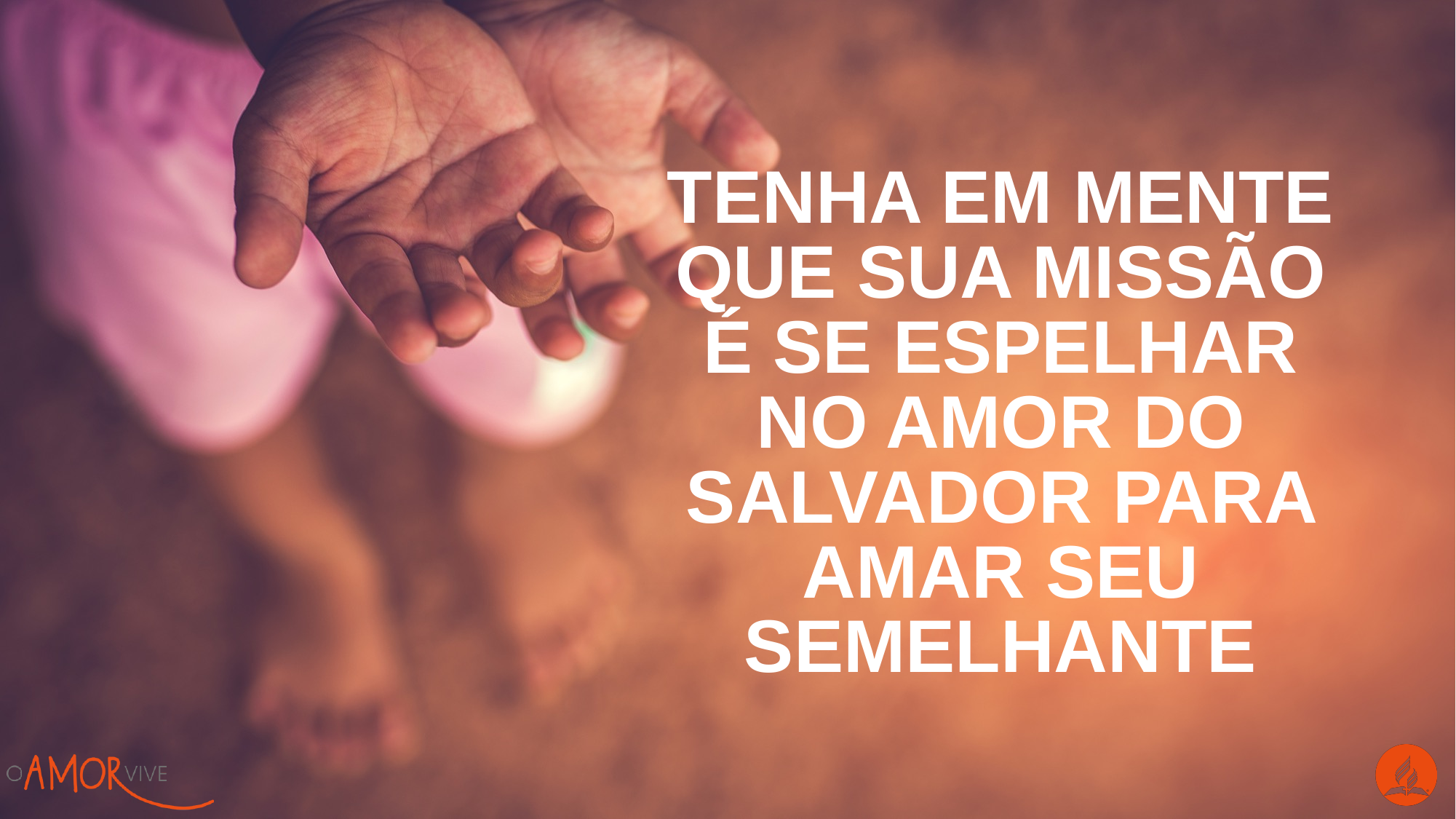

Tenha em mente que sua missão é se espelhar no amor do Salvador para amar seu semelhante